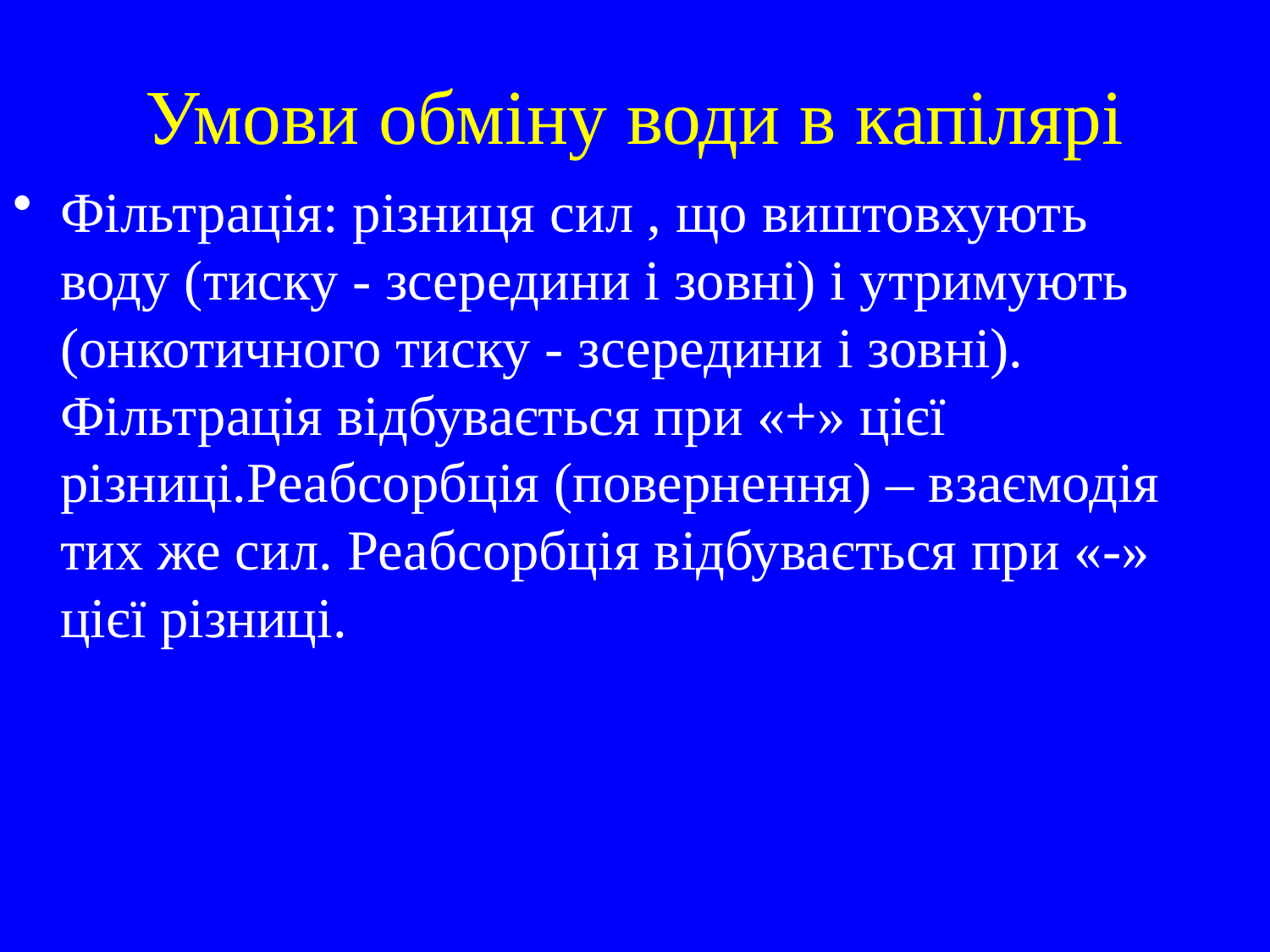

# Умови обміну води в капілярі
Фільтрація: різниця сил , що виштовхують воду (тиску - зсередини і зовні) і утримують (онкотичного тиску - зсередини і зовні). Фільтрація відбувається при «+» цієї різниці.Реабсорбція (повернення) – взаємодія тих же сил. Реабсорбція відбувається при «-» цієї різниці.